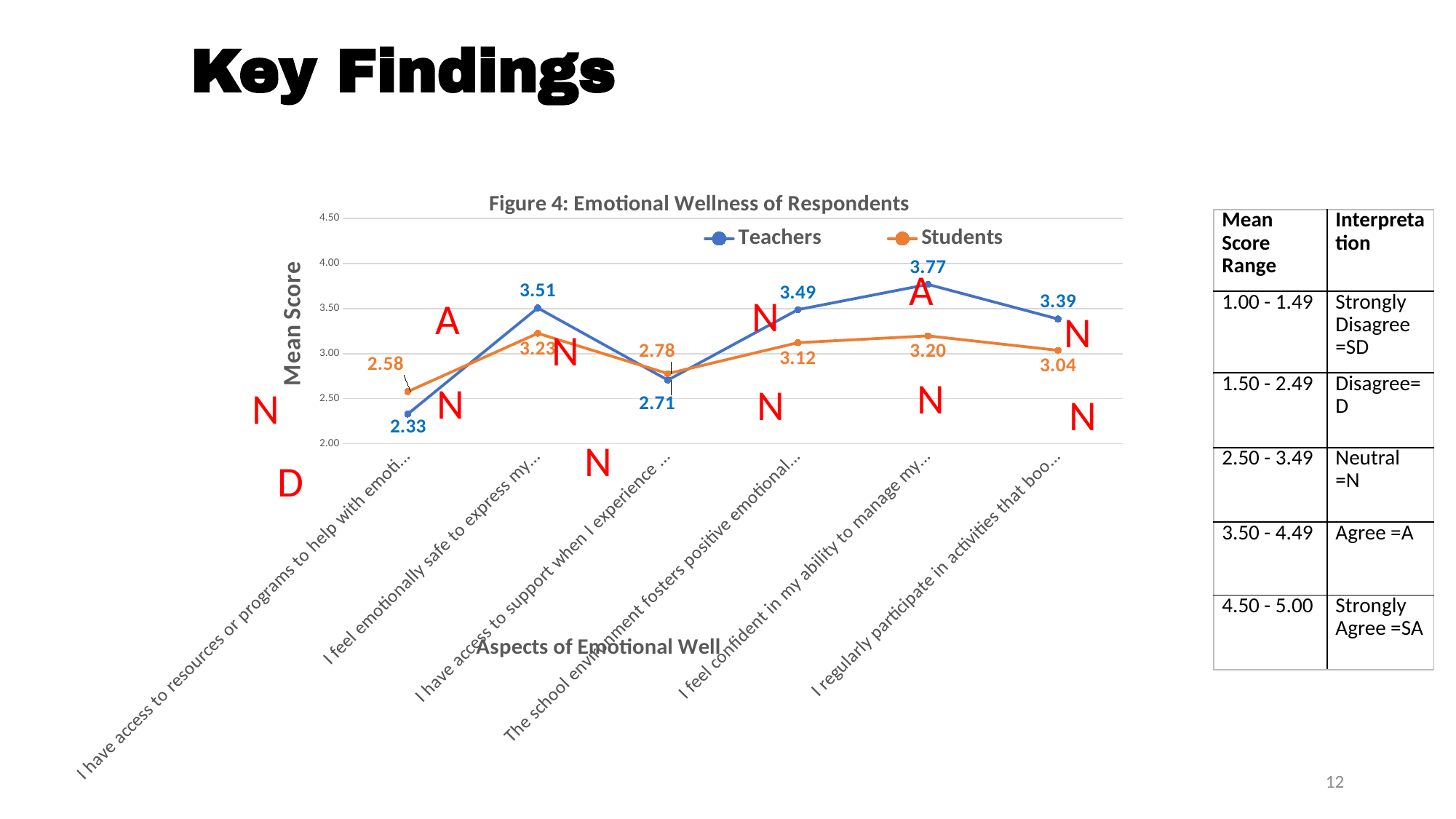

# Key Findings

### Chart: Figure 4: Emotional Wellness of Respondents

| Category | Teachers  | Students |
|---|---|---|
| I have access to resources or programs to help with emotional development (e.g., emotional intelligence training). | 2.330827067669171 | 2.5801886792452824 |
| I feel emotionally safe to express myself. | 3.507575757575756 | 3.226415094339625 |
| I have access to support when I experience emotional difficulties. | 2.708229426433918 | 2.7793427230046945 |
| The school environment fosters positive emotional interactions among students and staff. | 3.488721804511277 | 3.1226415094339623 |
| I feel confident in my ability to manage my emotions effectively. | 3.768844221105525 | 3.1981132075471685 |
| I regularly participate in activities that boost my emotional well-being. | 3.3849999999999993 | 3.0377358490566024 |
| Mean Score Range | Interpretation |
| --- | --- |
| 1.00 - 1.49 | Strongly Disagree =SD |
| 1.50 - 2.49 | Disagree=D |
| 2.50 - 3.49 | Neutral =N |
| 3.50 - 4.49 | Agree =A |
| 4.50 - 5.00 | Strongly Agree =SA |
A
N
A
N
N
N
N
N
N
N
N
D
12